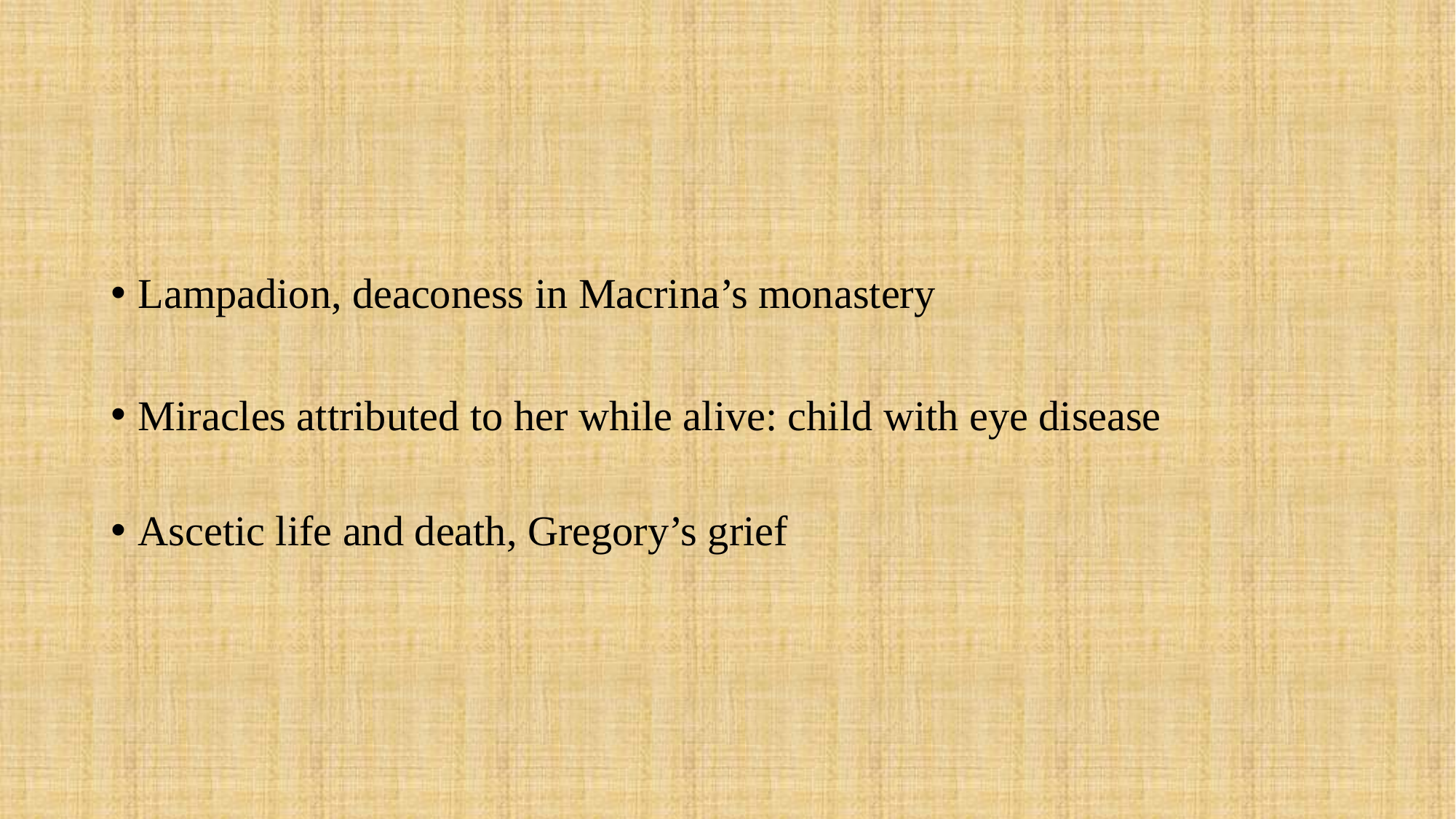

#
Lampadion, deaconess in Macrina’s monastery

Miracles attributed to her while alive: child with eye disease

Ascetic life and death, Gregory’s grief